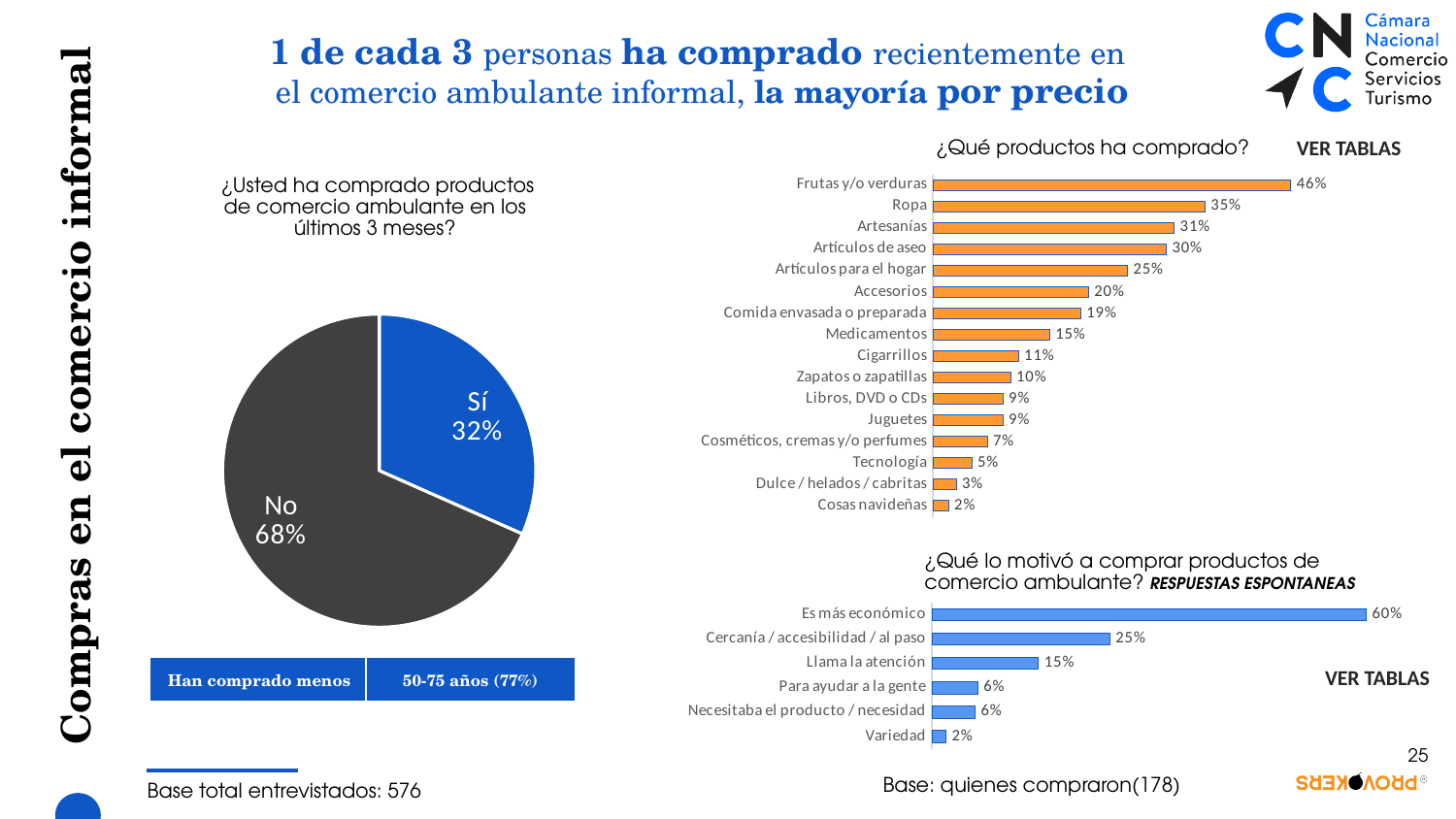

1 de cada 3 personas ha comprado recientemente en
 el comercio ambulante informal, la mayoría por precio
VER TABLAS
¿Qué productos ha comprado?

### Chart

| Category | TOTAL |
|---|---|
| Frutas y/o verduras | 0.46 |
| Ropa | 0.35 |
| Artesanías | 0.31 |
| Artículos de aseo | 0.3 |
| Artículos para el hogar | 0.25 |
| Accesorios | 0.2 |
| Comida envasada o preparada | 0.19 |
| Medicamentos | 0.15 |
| Cigarrillos | 0.11 |
| Zapatos o zapatillas | 0.1 |
| Libros, DVD o CDs | 0.09 |
| Juguetes | 0.09 |
| Cosméticos, cremas y/o perfumes | 0.07 |
| Tecnología | 0.05 |
| Dulce / helados / cabritas | 0.03 |
| Cosas navideñas | 0.02 |
 ¿Usted ha comprado productos de comercio ambulante en los últimos 3 meses?

### Chart

| Category | Columna1 |
|---|---|
| Sí | 0.316319439 |
| No | 0.683680561 |
# Compras en el comercio informal
¿Qué lo motivó a comprar productos de comercio ambulante? RESPUESTAS ESPONTANEAS

### Chart

| Category | TOTAL |
|---|---|
| Es más económico | 0.604012332 |
| Cercanía / accesibilidad / al paso | 0.247584073 |
| Llama la atención | 0.148369091 |
| Para ayudar a la gente | 0.06390491 |
| Necesitaba el producto / necesidad | 0.060219451 |
| Variedad | 0.01966677 |
| Han comprado menos | 50-75 años (77%) |
| --- | --- |
VER TABLAS
25
Base: quienes compraron(178)
Base total entrevistados: 576